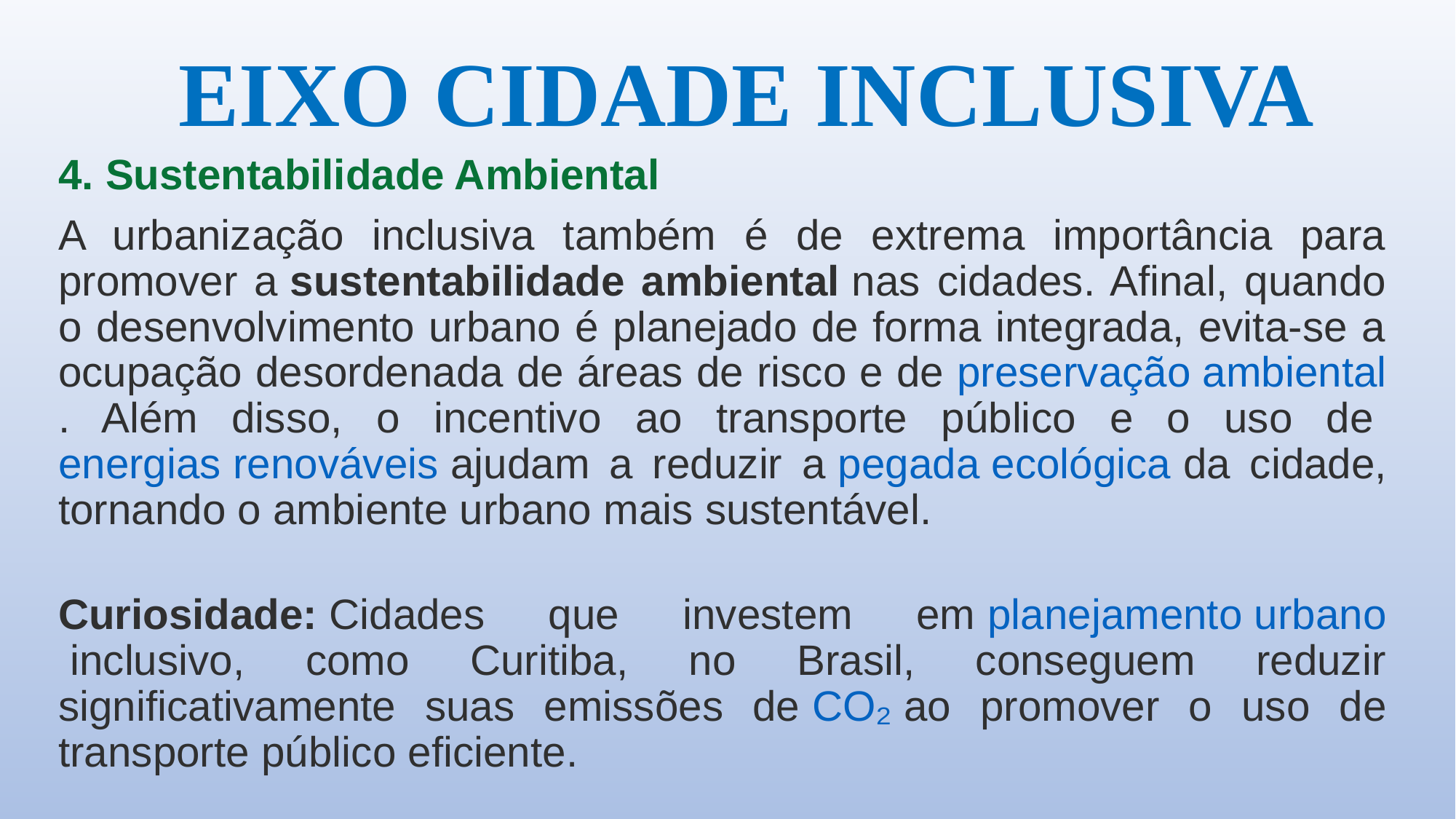

# EIXO CIDADE INCLUSIVA
4. Sustentabilidade Ambiental
A urbanização inclusiva também é de extrema importância para promover a sustentabilidade ambiental nas cidades. Afinal, quando o desenvolvimento urbano é planejado de forma integrada, evita-se a ocupação desordenada de áreas de risco e de preservação ambiental. Além disso, o incentivo ao transporte público e o uso de energias renováveis ajudam a reduzir a pegada ecológica da cidade, tornando o ambiente urbano mais sustentável.
Curiosidade: Cidades que investem em planejamento urbano inclusivo, como Curitiba, no Brasil, conseguem reduzir significativamente suas emissões de CO₂ ao promover o uso de transporte público eficiente.